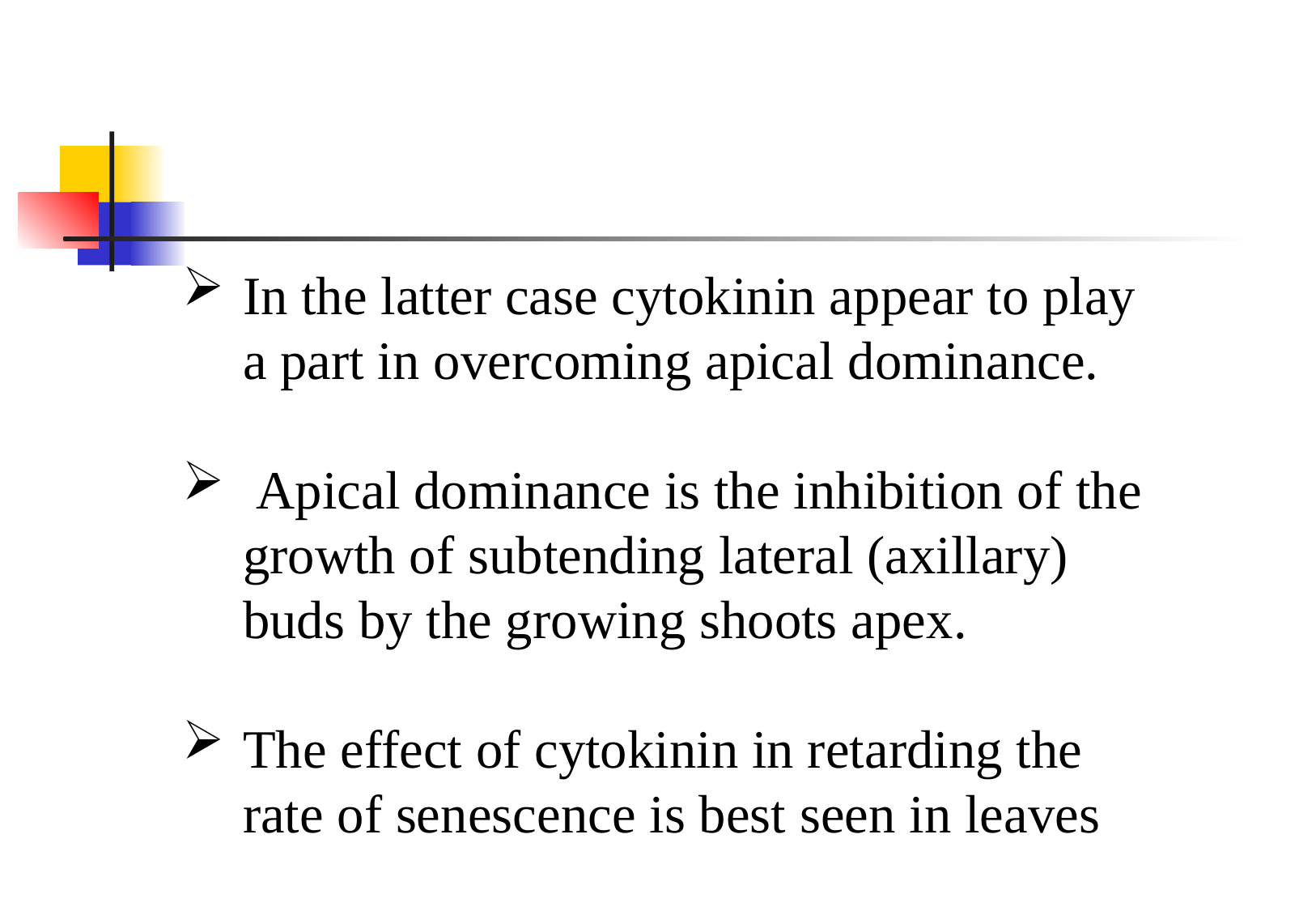

In the latter case cytokinin appear to play a part in overcoming apical dominance.

 Apical dominance is the inhibition of the growth of subtending lateral (axillary) buds by the growing shoots apex.

The effect of cytokinin in retarding the rate of senescence is best seen in leaves